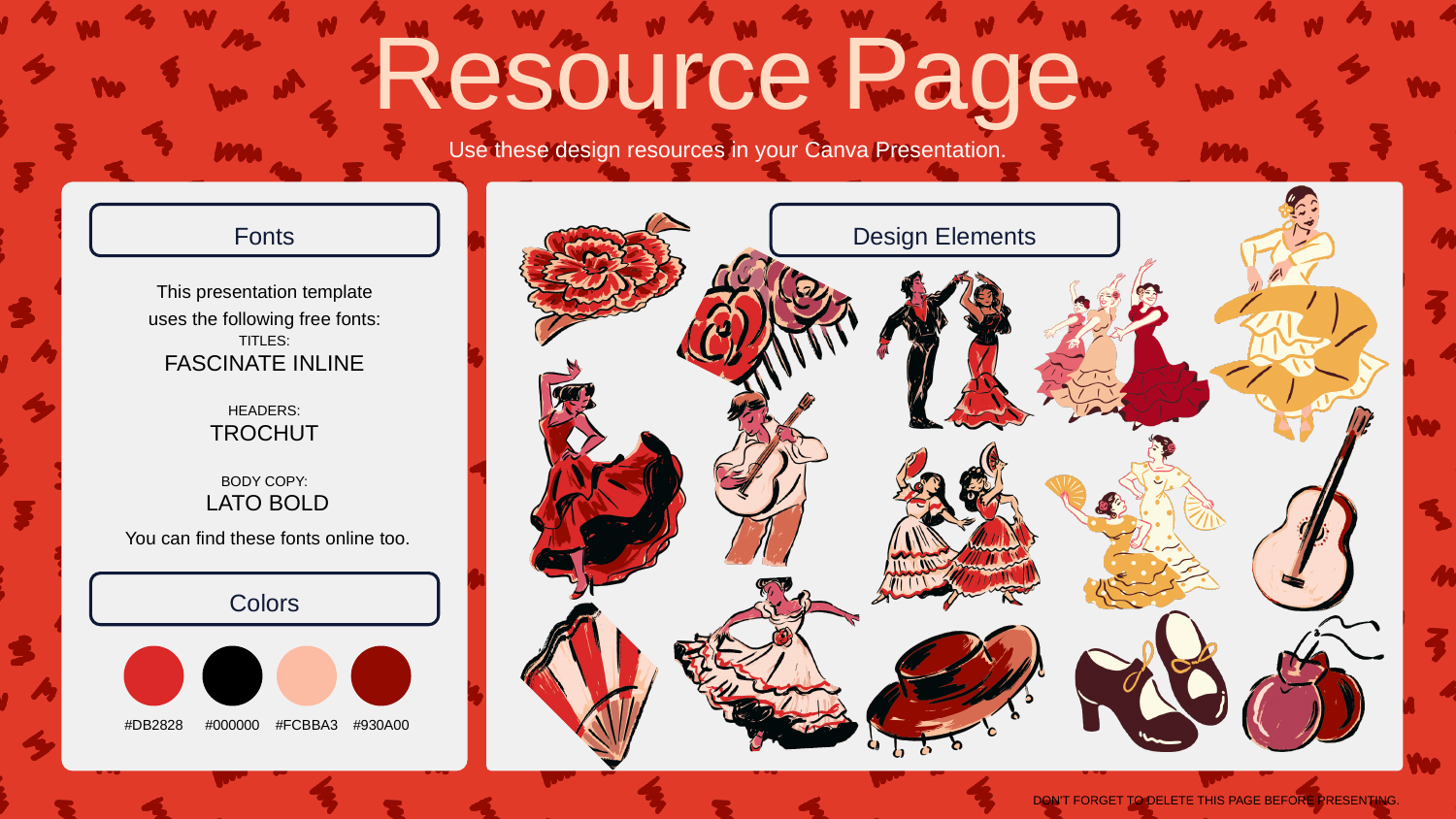

Resource Page
Use these design resources in your Canva Presentation.

Fonts
Design Elements

This presentation template
uses the following free fonts:
TITLES:
FASCINATE INLINE

HEADERS:
TROCHUT

BODY COPY:
 LATO BOLD

You can find these fonts online too.

Colors

#DB2828
#000000
#FCBBA3
#930A00
DON'T FORGET TO DELETE THIS PAGE BEFORE PRESENTING.